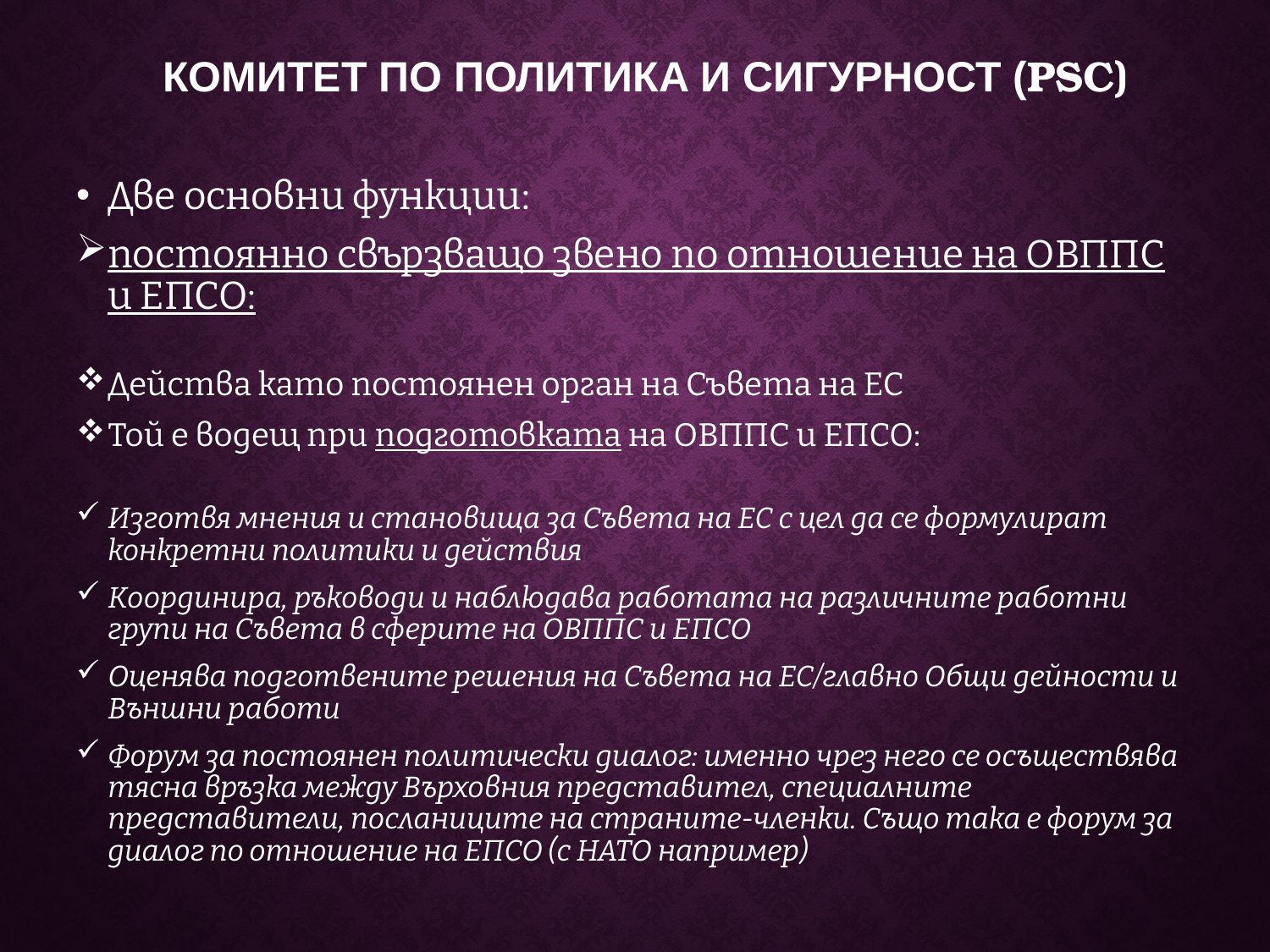

# КОМИТЕТ ПО ПОЛИТИКА И СИГУРНОСТ (PSC)
Две основни функции:
постоянно свързващо звено по отношение на ОВППС и ЕПСО:

Действа като постоянен орган на Съвета на ЕС
Той е водещ при подготовката на ОВППС и ЕПСО:

Изготвя мнения и становища за Съвета на ЕС с цел да се формулират конкретни политики и действия
Координира, ръководи и наблюдава работата на различните работни групи на Съвета в сферите на ОВППС и ЕПСО
Оценява подготвените решения на Съвета на ЕС/главно Общи дейности и Външни работи
Форум за постоянен политически диалог: именно чрез него се осъществява тясна връзка между Върховния представител, специалните представители, посланиците на страните-членки. Също така е форум за диалог по отношение на ЕПСО (с НАТО например)